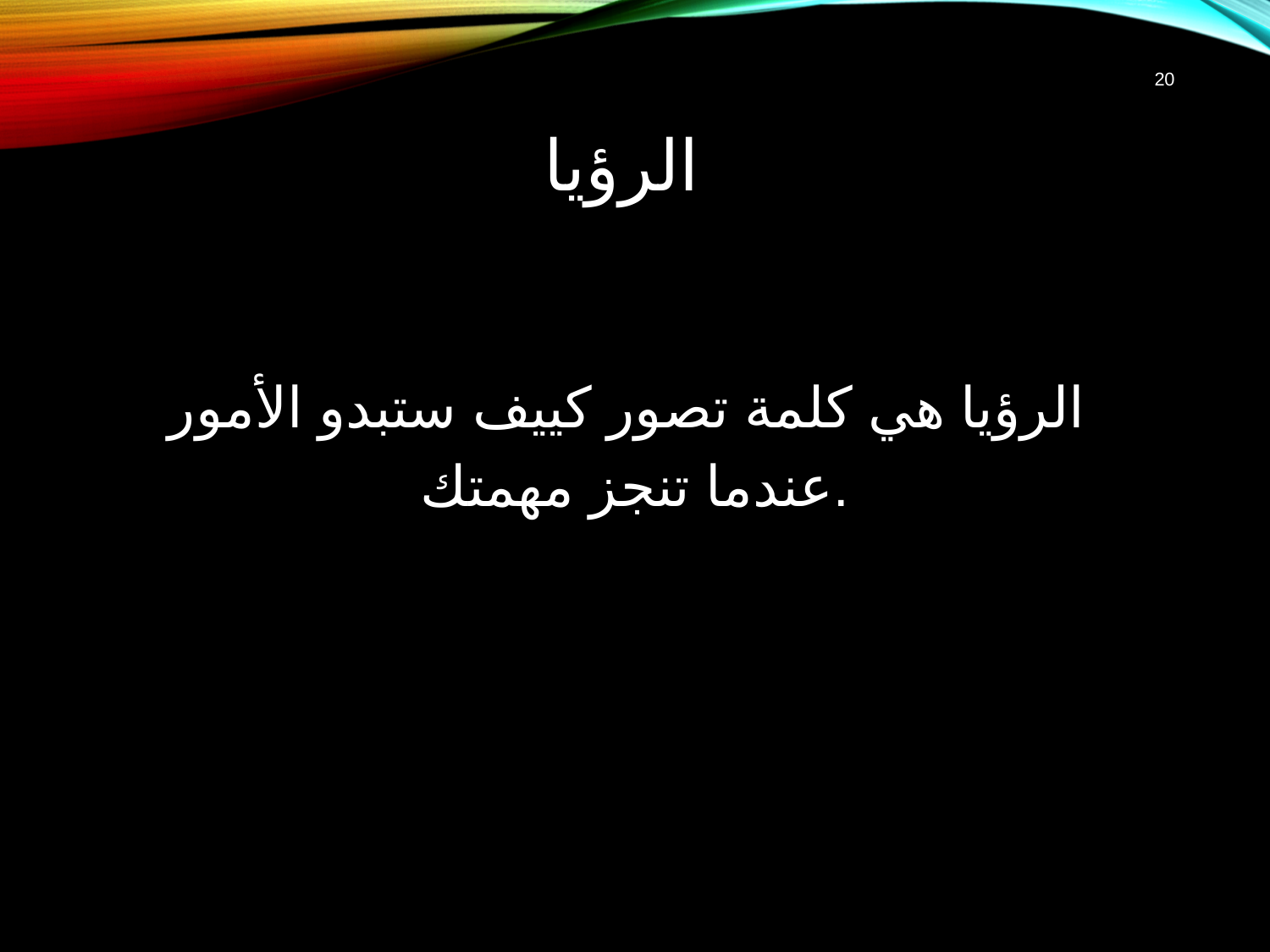

20
# الرؤيا

الرؤيا هي كلمة تصور كييف ستبدو الأمور
عندما تنجز مهمتك.